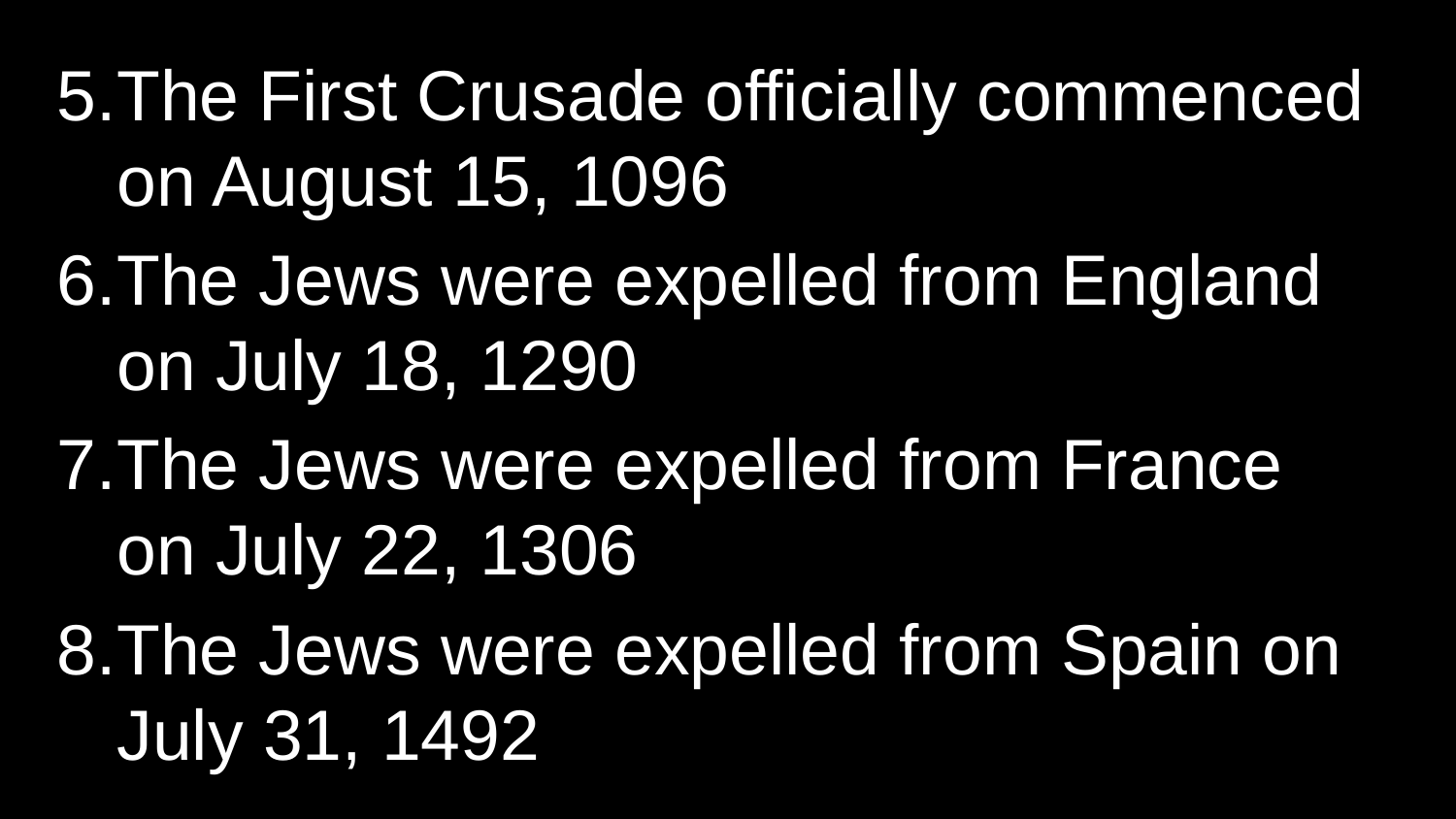

The First Crusade officially commenced on August 15, 1096
The Jews were expelled from England on July 18, 1290
The Jews were expelled from France on July 22, 1306
The Jews were expelled from Spain on July 31, 1492